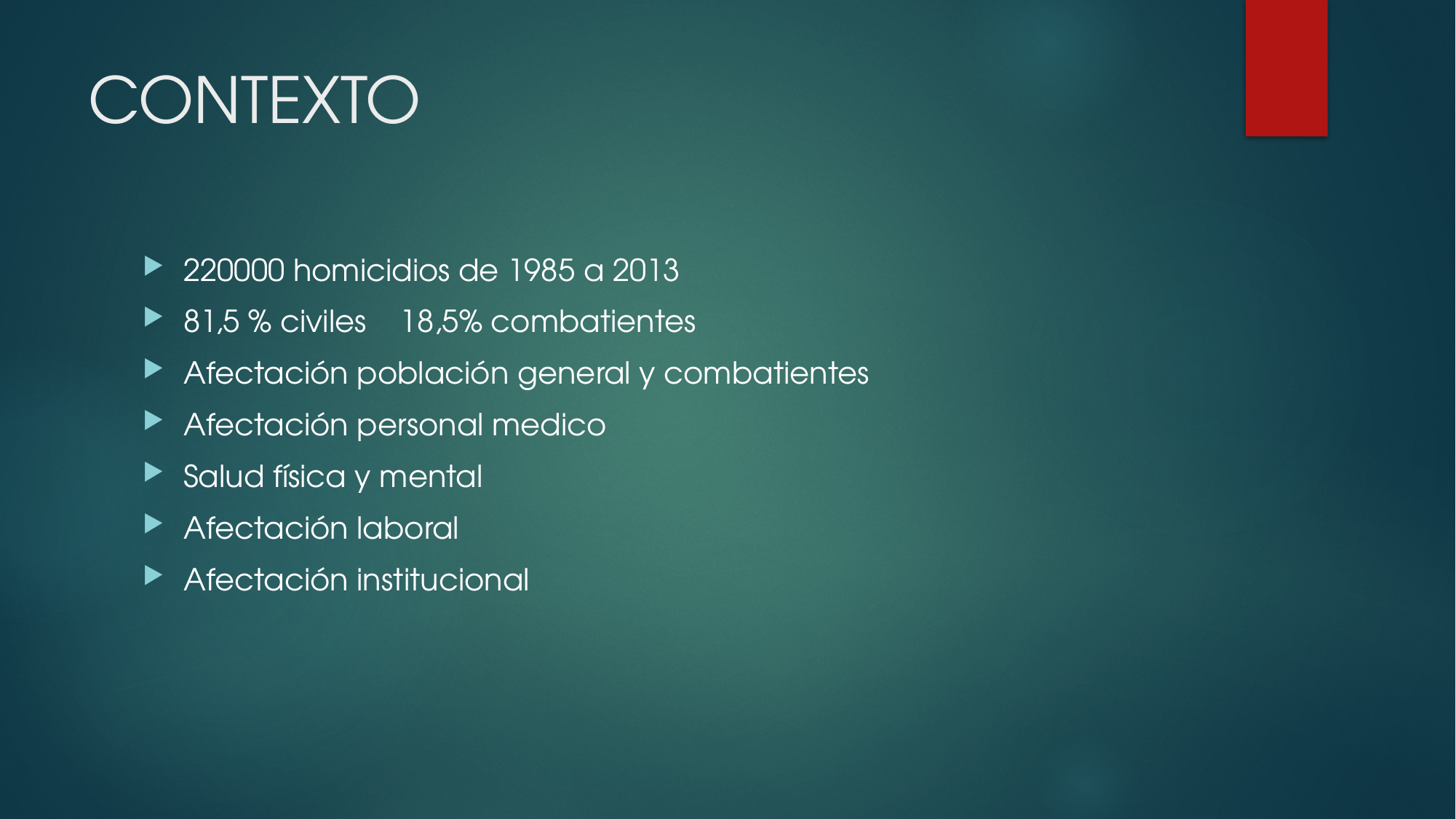

# CONTEXTO
220000 homicidios de 1985 a 2013
81,5 % civiles    18,5% combatientes
Afectación población general y combatientes
Afectación personal medico
Salud física y mental
Afectación laboral
Afectación institucional